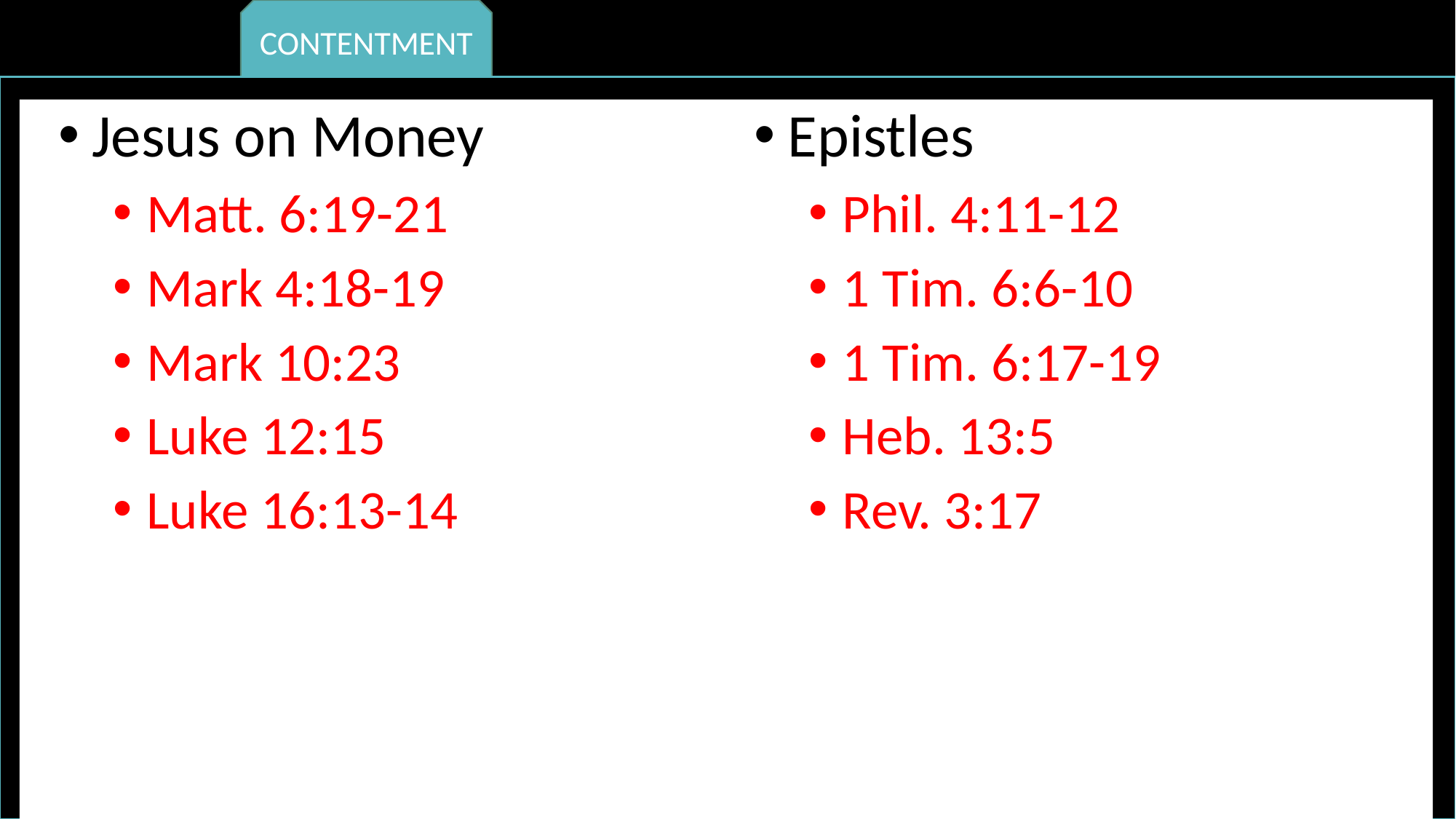

CONTENTMENT

Jesus on Money
Matt. 6:19-21
Mark 4:18-19
Mark 10:23
Luke 12:15
Luke 16:13-14

Epistles
Phil. 4:11-12
1 Tim. 6:6-10
1 Tim. 6:17-19
Heb. 13:5
Rev. 3:17
HUMILITY
RESPECT
MATURITY
KINDNESS
DILIGENCE
PERSEVERANCE
FAITHFULNESS
COURAGE
INTEGRITY
COMPASSION
MORAL PURITY